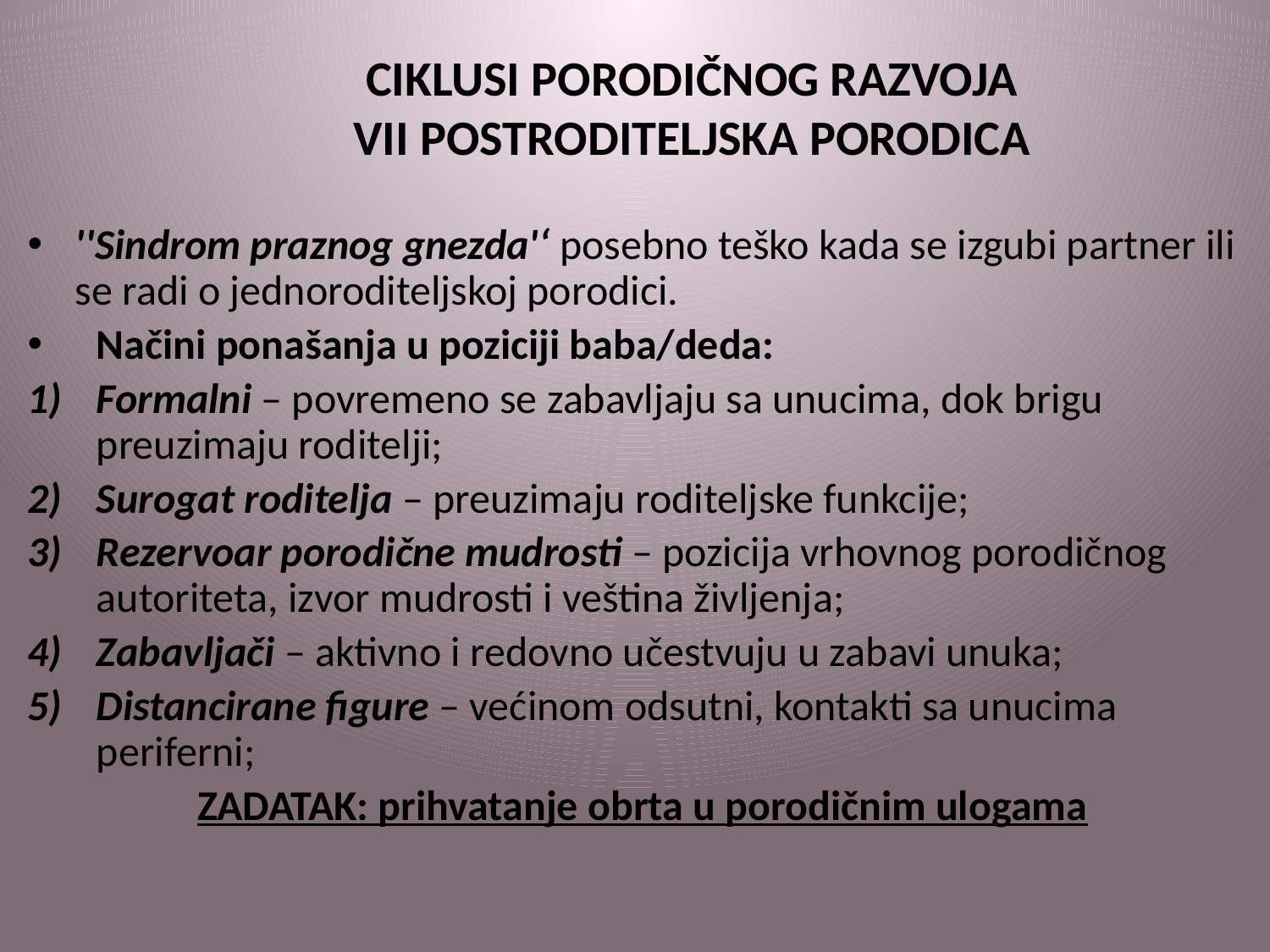

# CIKLUSI PORODIČNOG RAZVOJA VII POSTRODITELJSKA PORODICA
''Sindrom praznog gnezda'‘ posebno teško kada se izgubi partner ili se radi o jednoroditeljskoj porodici.
Načini ponašanja u poziciji baba/deda:
Formalni – povremeno se zabavljaju sa unucima, dok brigu preuzimaju roditelji;
Surogat roditelja – preuzimaju roditeljske funkcije;
Rezervoar porodične mudrosti – pozicija vrhovnog porodičnog autoriteta, izvor mudrosti i veština življenja;
Zabavljači – aktivno i redovno učestvuju u zabavi unuka;
Distancirane figure – većinom odsutni, kontakti sa unucima periferni;
ZADATAK: prihvatanje obrta u porodičnim ulogama